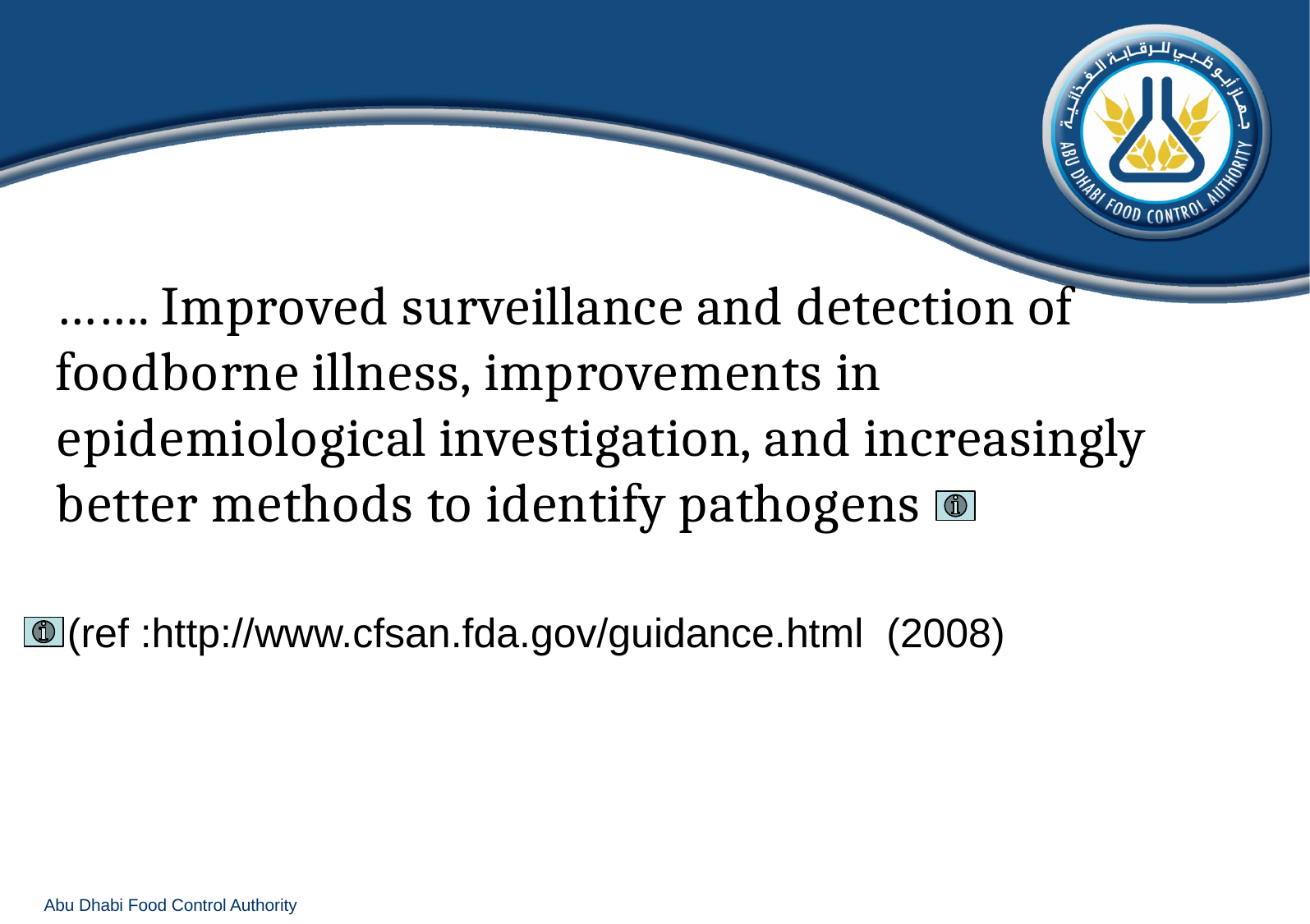

……. Improved surveillance and detection of foodborne illness, improvements in epidemiological investigation, and increasingly better methods to identify pathogens

 (ref :http://www.cfsan.fda.gov/guidance.html  (2008)

Abu Dhabi Food Control Authority